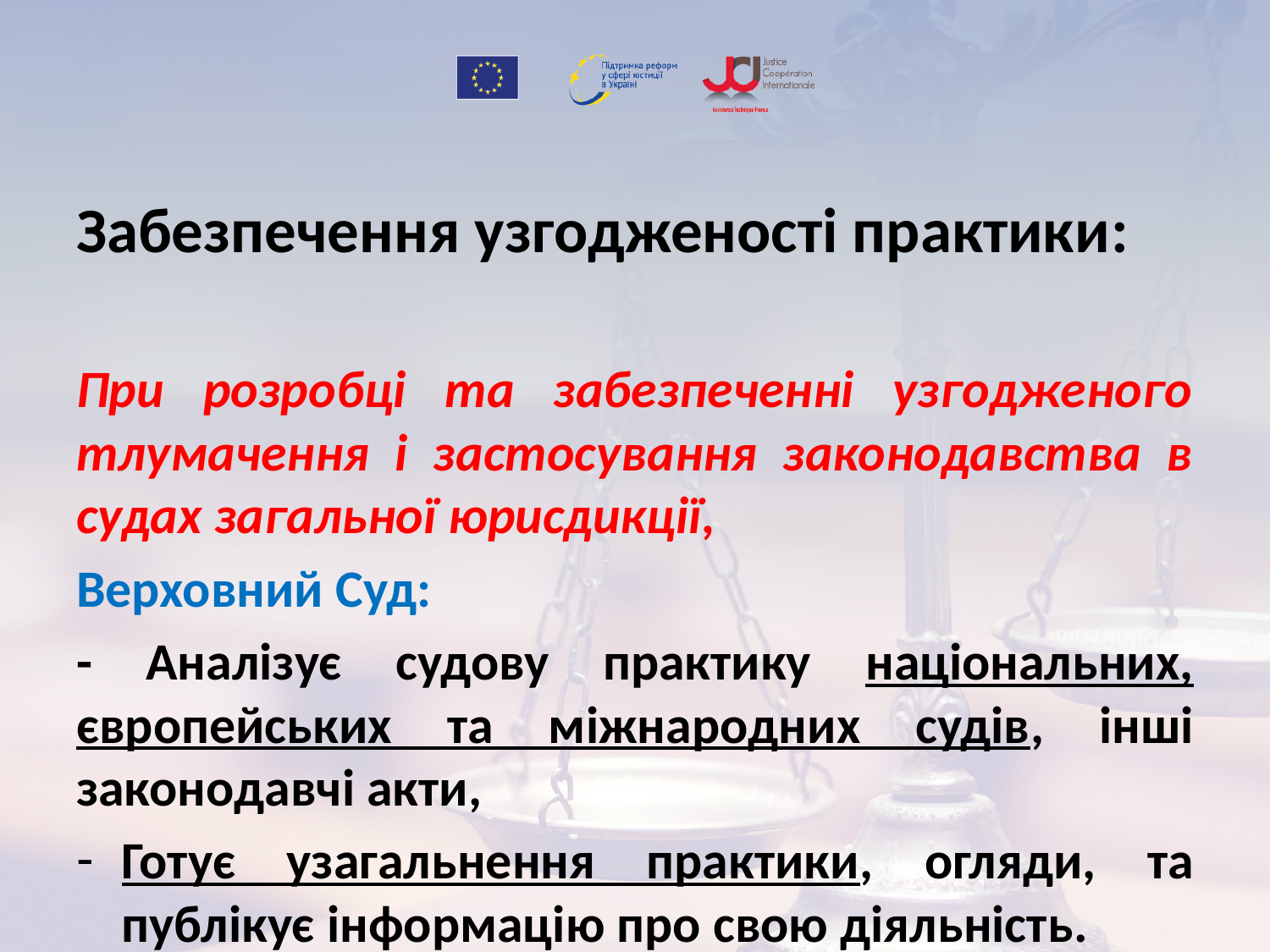

# Забезпечення узгодженості практики:
При розробці та забезпеченні узгодженого тлумачення і застосування законодавства в судах загальної юрисдикції,
Верховний Суд:
- Аналізує судову практику національних, європейських та міжнародних судів, інші законодавчі акти,
Готує узагальнення практики, огляди, та публікує інформацію про свою діяльність.